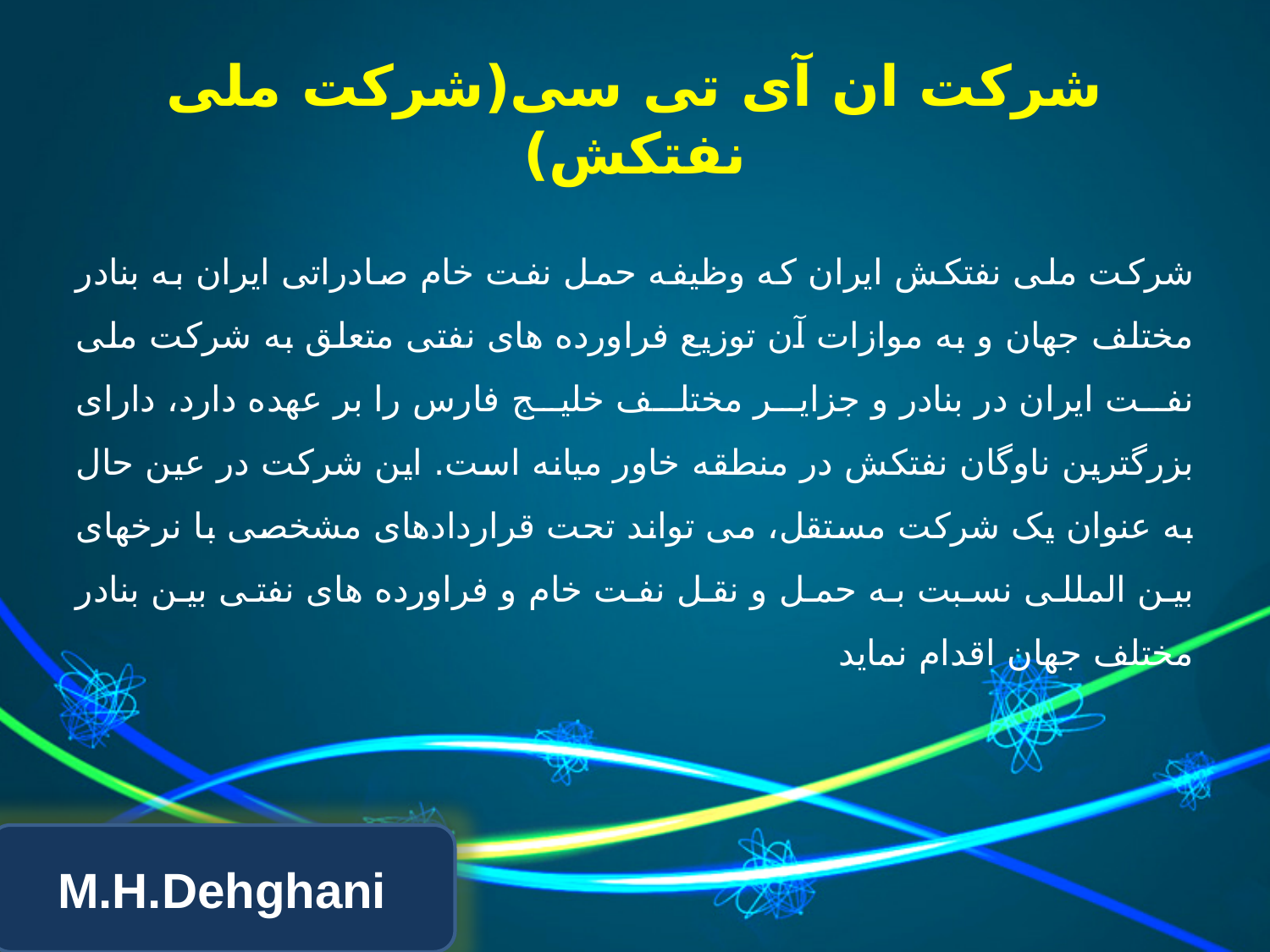

# شرکت ان آی تی سی(شرکت ملی نفتکش)
شرکت ملی نفتکش ایران که وظیفه حمل نفت خام صادراتی ایران به بنادر مختلف جهان و به موازات آن توزیع فراورده های نفتی متعلق به شرکت ملی نفت ایران در بنادر و جزایر مختلف خلیج فارس را بر عهده دارد، دارای بزرگترین ناوگان نفتکش در منطقه خاور میانه است. این شرکت در عین حال به عنوان یک شرکت مستقل، می تواند تحت قراردادهای مشخصی با نرخهای بین المللی نسبت به حمل و نقل نفت خام و فراورده های نفتی بین بنادر مختلف جهان اقدام نماید

M.H.Dehghani